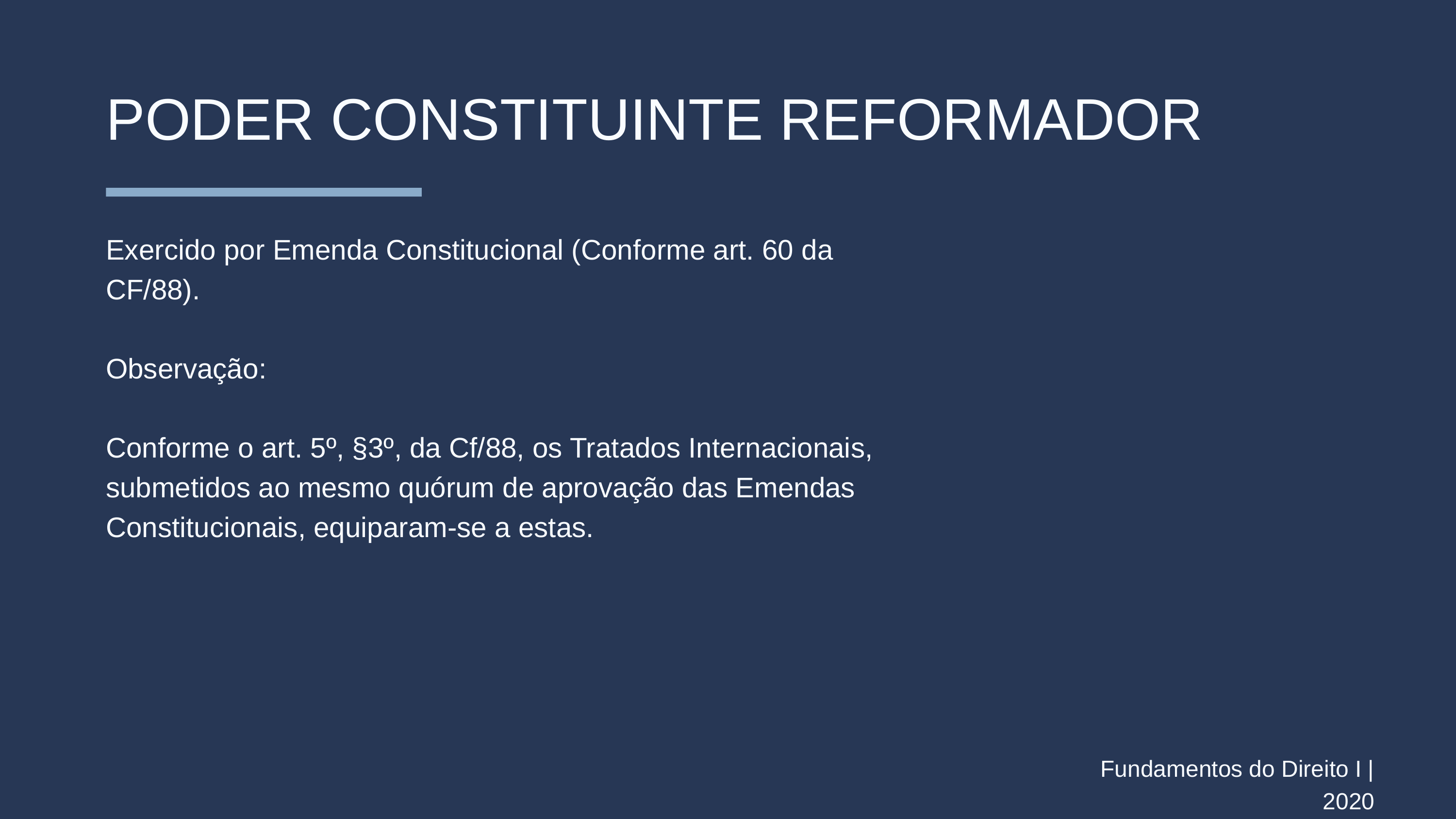

PODER CONSTITUINTE REFORMADOR

Exercido por Emenda Constitucional (Conforme art. 60 da CF/88).

Observação:

Conforme o art. 5º, §3º, da Cf/88, os Tratados Internacionais, submetidos ao mesmo quórum de aprovação das Emendas Constitucionais, equiparam-se a estas.
Fundamentos do Direito I | 2020